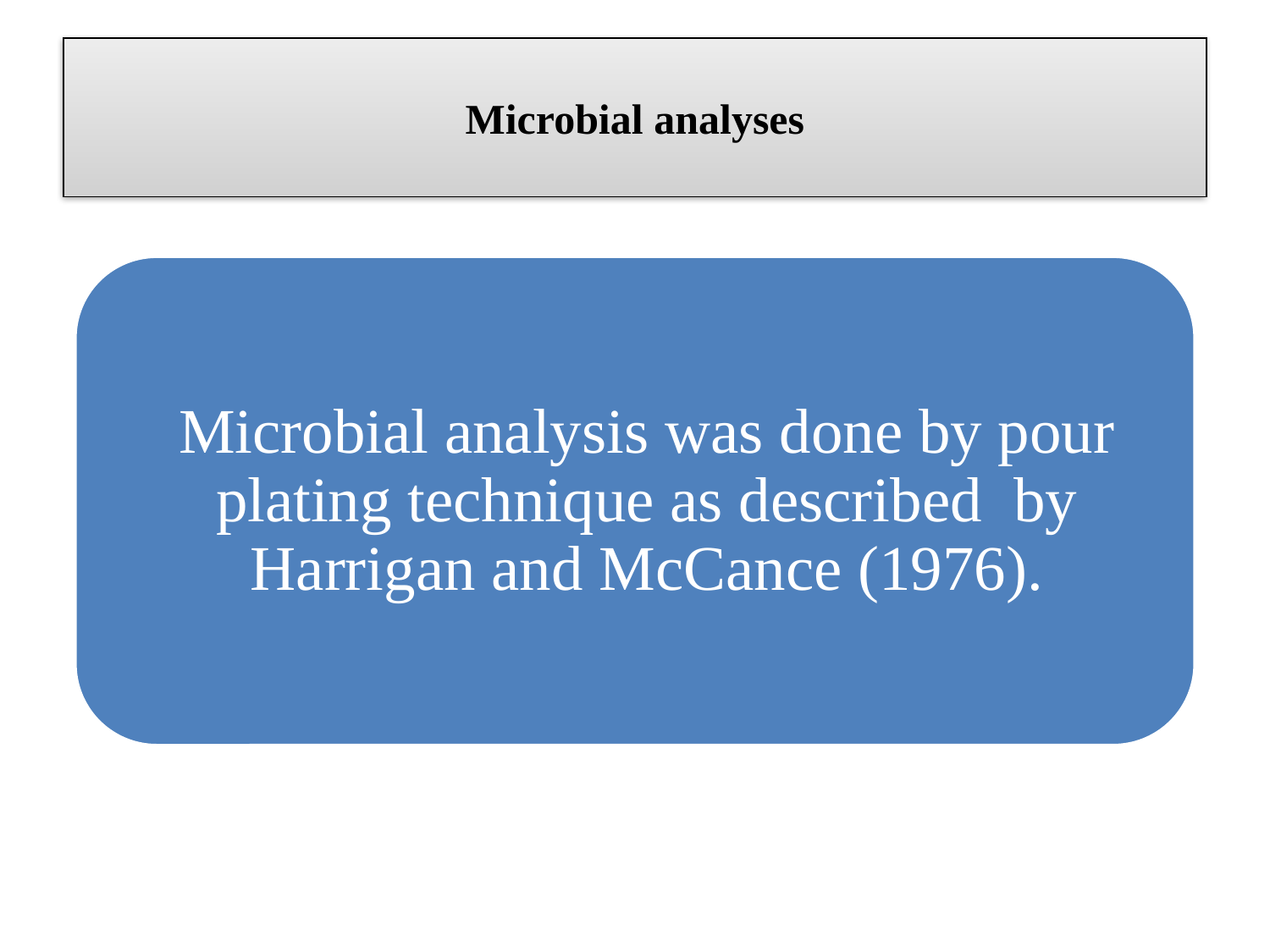

# Microbial analyses
Microbial analysis was done by pour plating technique as described  by Harrigan and McCance (1976).